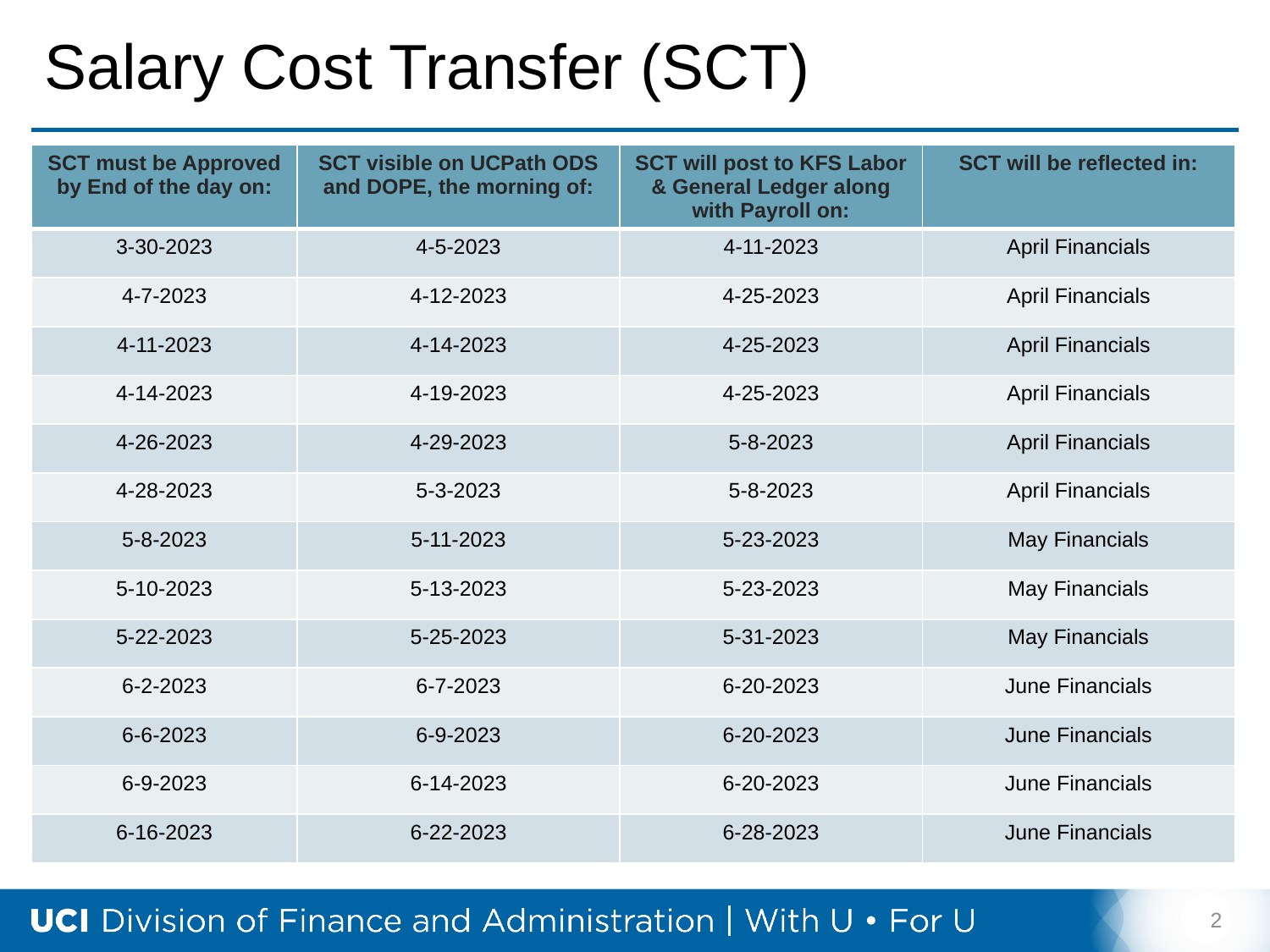

# Salary Cost Transfer (SCT)
| SCT must be Approved by End of the day on: | SCT visible on UCPath ODS and DOPE, the morning of: | SCT will post to KFS Labor & General Ledger along with Payroll on: | SCT will be reflected in: |
| --- | --- | --- | --- |
| 3-30-2023 | 4-5-2023 | 4-11-2023 | April Financials |
| 4-7-2023 | 4-12-2023 | 4-25-2023 | April Financials |
| 4-11-2023 | 4-14-2023 | 4-25-2023 | April Financials |
| 4-14-2023 | 4-19-2023 | 4-25-2023 | April Financials |
| 4-26-2023 | 4-29-2023 | 5-8-2023 | April Financials |
| 4-28-2023 | 5-3-2023 | 5-8-2023 | April Financials |
| 5-8-2023 | 5-11-2023 | 5-23-2023 | May Financials |
| 5-10-2023 | 5-13-2023 | 5-23-2023 | May Financials |
| 5-22-2023 | 5-25-2023 | 5-31-2023 | May Financials |
| 6-2-2023 | 6-7-2023 | 6-20-2023 | June Financials |
| 6-6-2023 | 6-9-2023 | 6-20-2023 | June Financials |
| 6-9-2023 | 6-14-2023 | 6-20-2023 | June Financials |
| 6-16-2023 | 6-22-2023 | 6-28-2023 | June Financials |
2